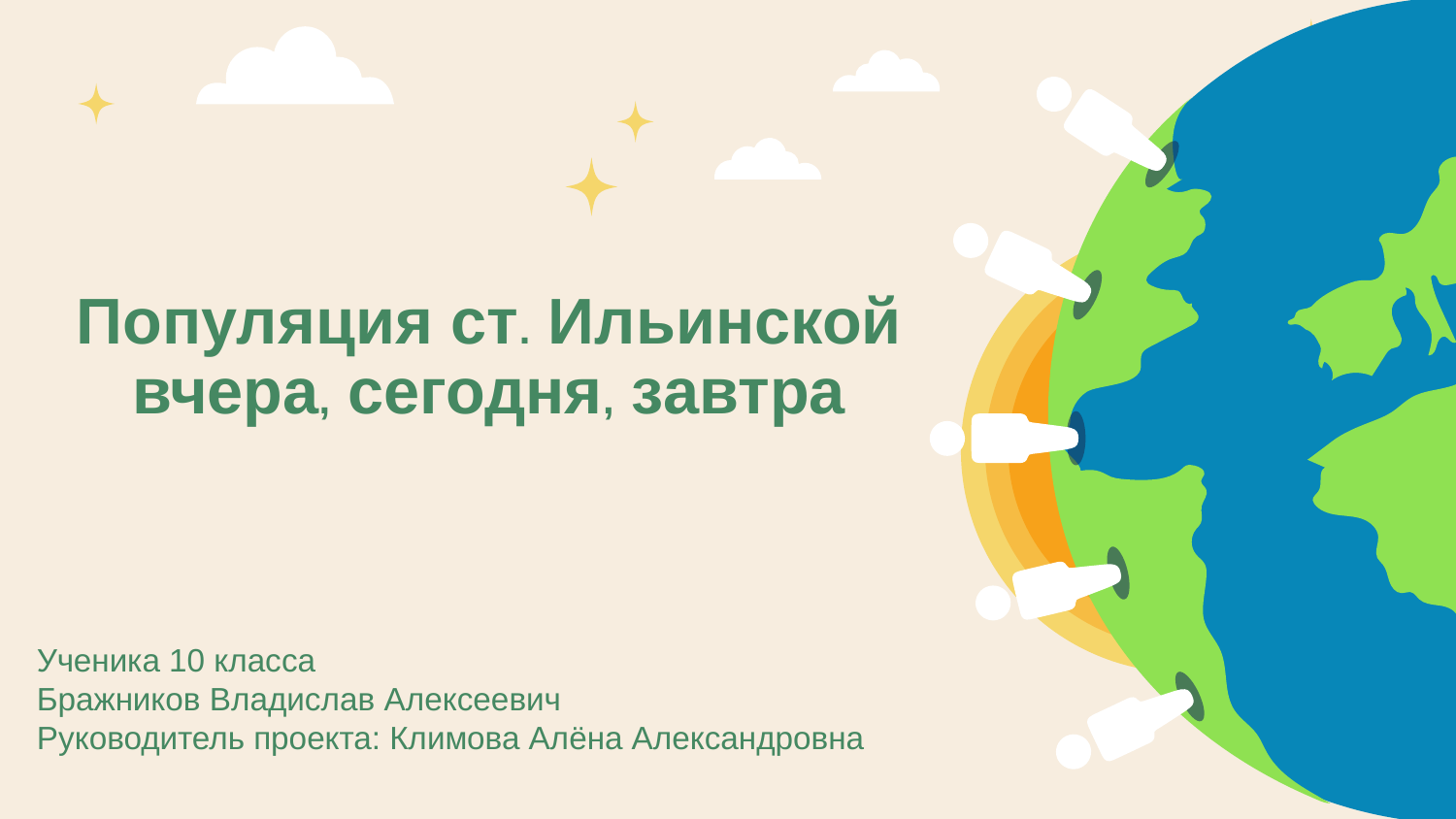

# Популяция ст. Ильинской вчера, сегодня, завтра

Ученика 10 класса
Бражников Владислав Алексеевич
Руководитель проекта: Климова Алёна Александровна